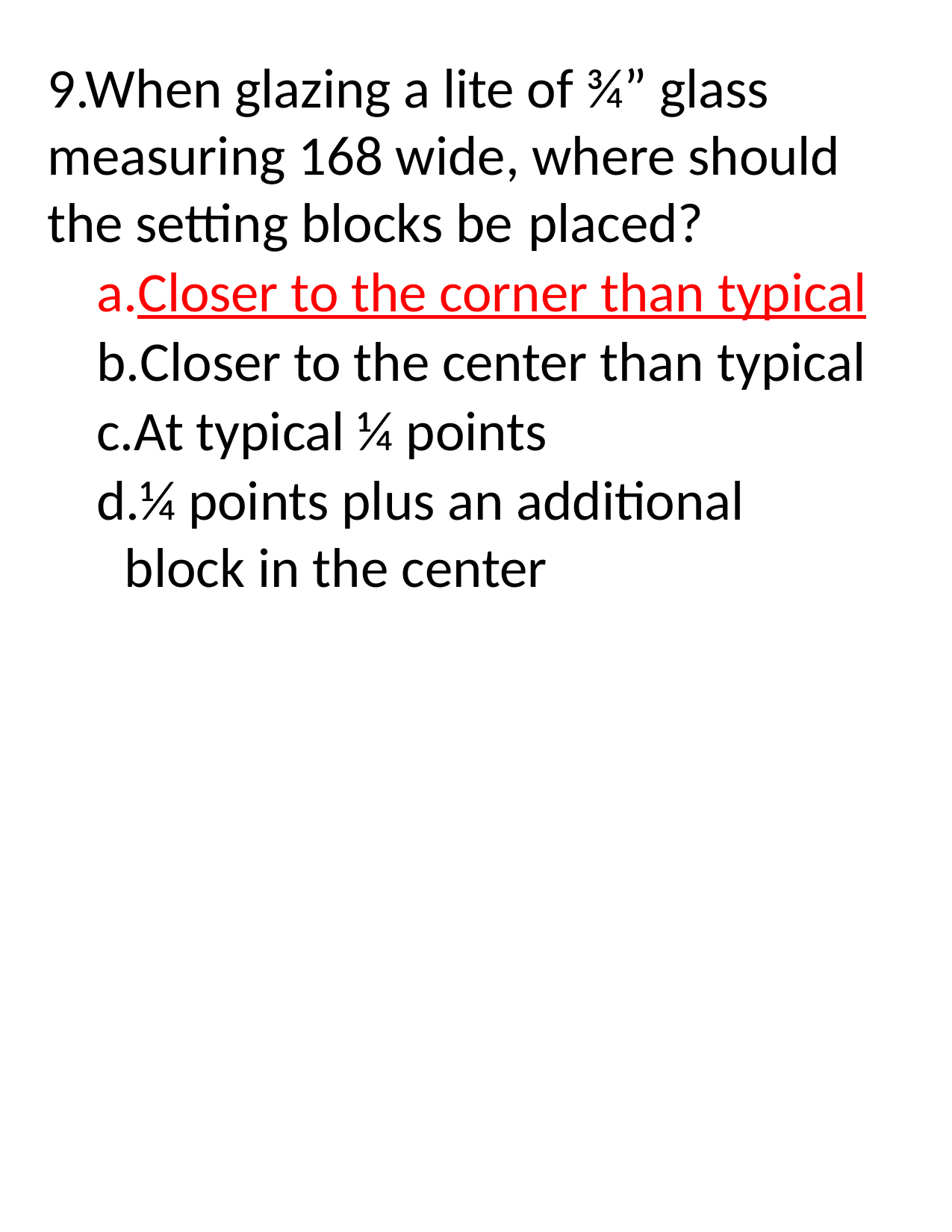

9.When glazing a lite of ¾” glass measuring 168 wide, where should the setting blocks be placed?
Closer to the corner than typical
Closer to the center than typical
At typical ¼ points
¼ points plus an additional block in the center